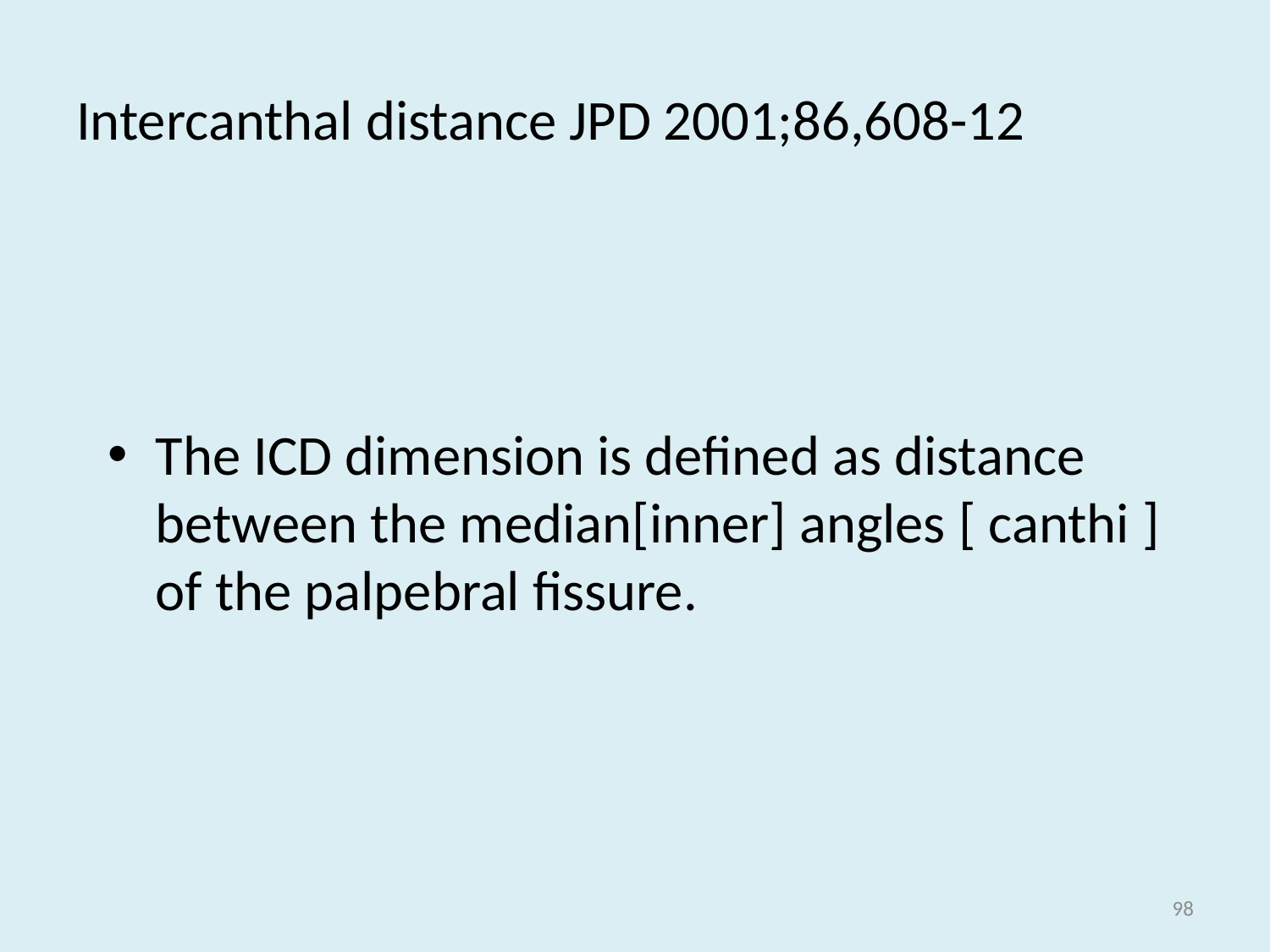

# Intercanthal distance JPD 2001;86,608-12
The ICD dimension is defined as distance between the median[inner] angles [ canthi ] of the palpebral fissure.
98